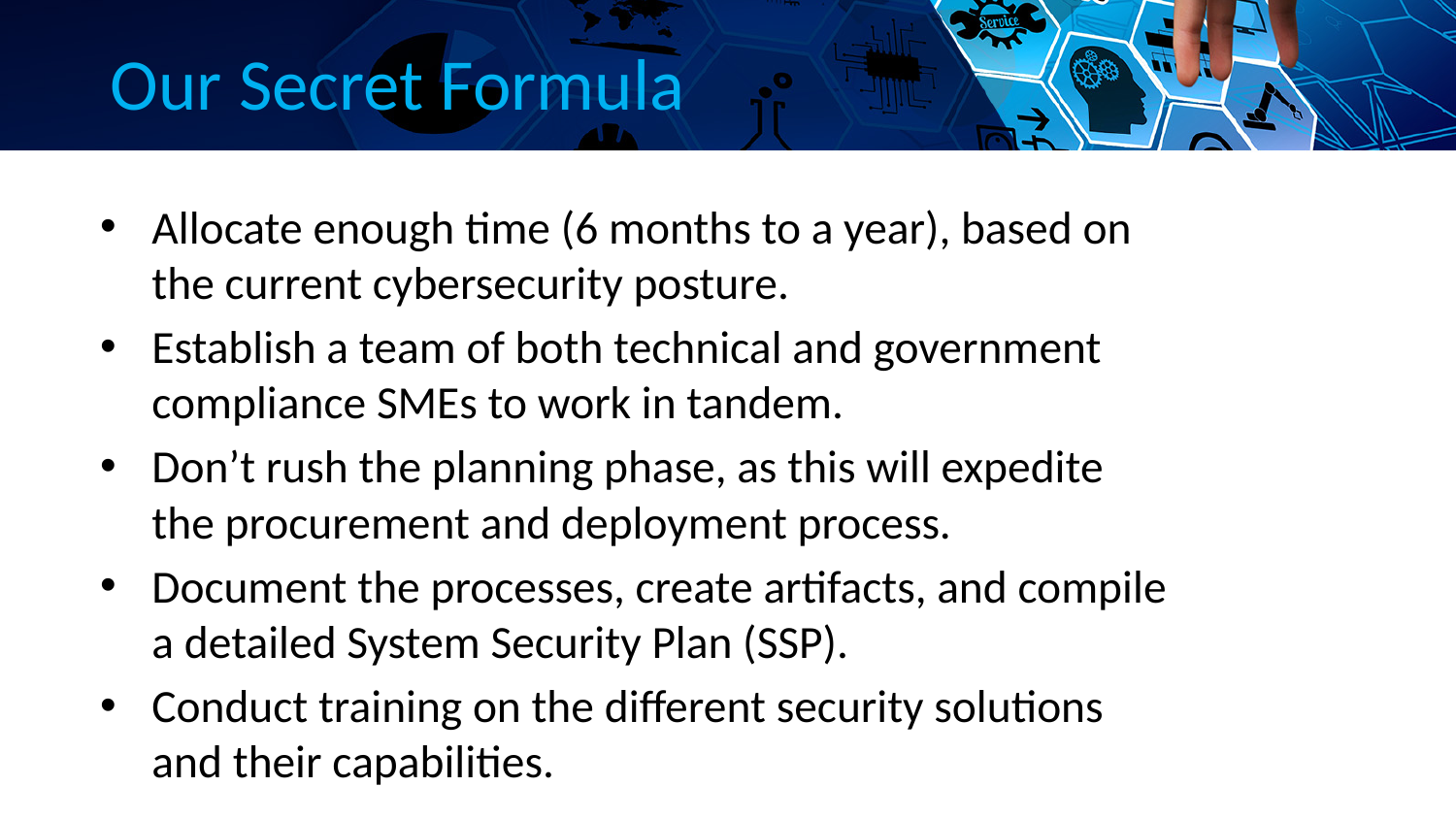

# Our Secret Formula
Allocate enough time (6 months to a year), based on the current cybersecurity posture.
Establish a team of both technical and government compliance SMEs to work in tandem.
Don’t rush the planning phase, as this will expedite the procurement and deployment process.
Document the processes, create artifacts, and compile a detailed System Security Plan (SSP).
Conduct training on the different security solutions and their capabilities.